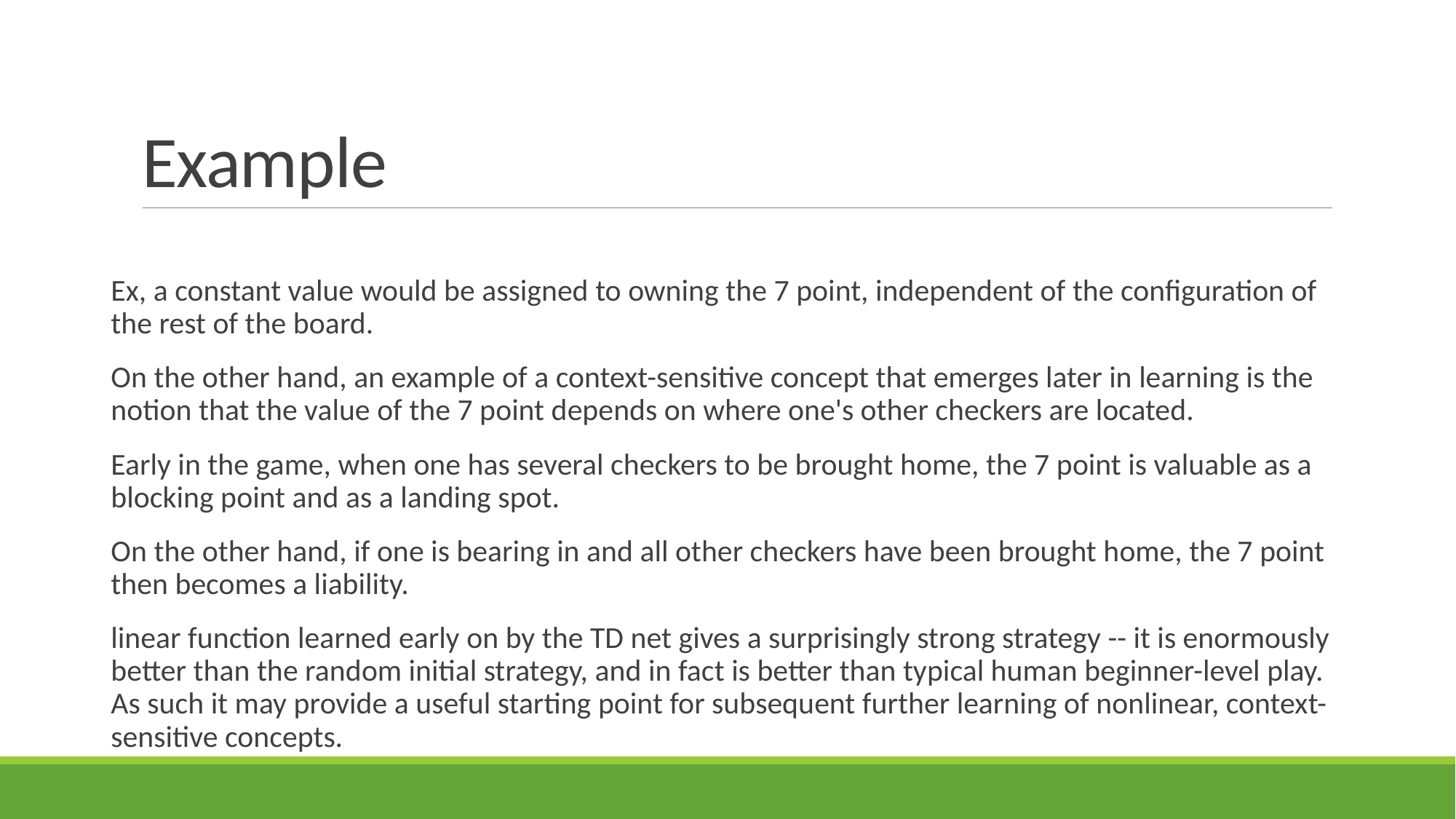

# Example
Ex, a constant value would be assigned to owning the 7 point, independent of the configuration of the rest of the board.
On the other hand, an example of a context-sensitive concept that emerges later in learning is the notion that the value of the 7 point depends on where one's other checkers are located.
Early in the game, when one has several checkers to be brought home, the 7 point is valuable as a blocking point and as a landing spot.
On the other hand, if one is bearing in and all other checkers have been brought home, the 7 point then becomes a liability.
linear function learned early on by the TD net gives a surprisingly strong strategy -- it is enormously better than the random initial strategy, and in fact is better than typical human beginner-level play. As such it may provide a useful starting point for subsequent further learning of nonlinear, context-sensitive concepts.